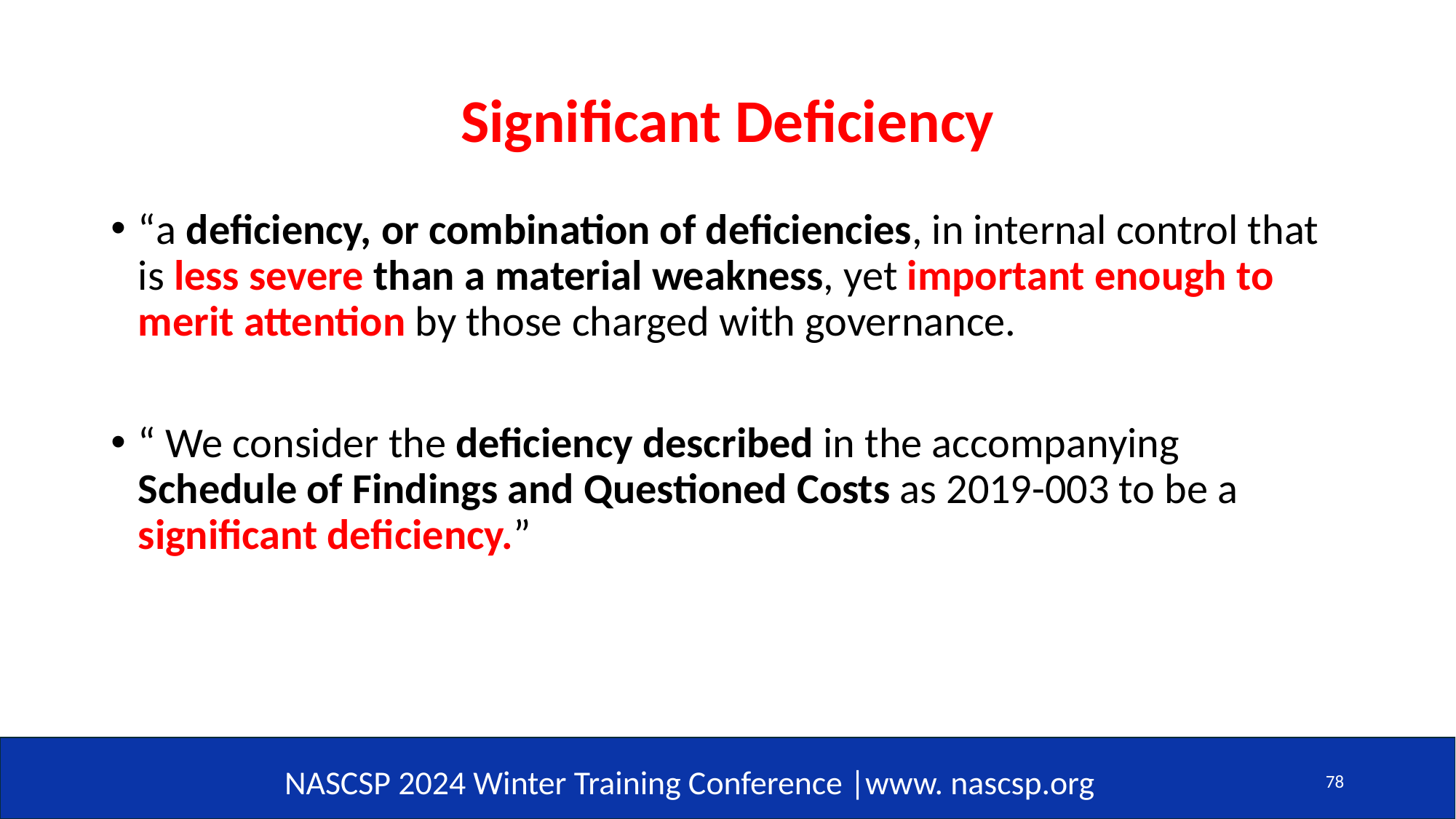

# Significant Deficiency
“a deficiency, or combination of deficiencies, in internal control that is less severe than a material weakness, yet important enough to merit attention by those charged with governance.

“ We consider the deficiency described in the accompanying Schedule of Findings and Questioned Costs as 2019-003 to be a significant deficiency.”
78